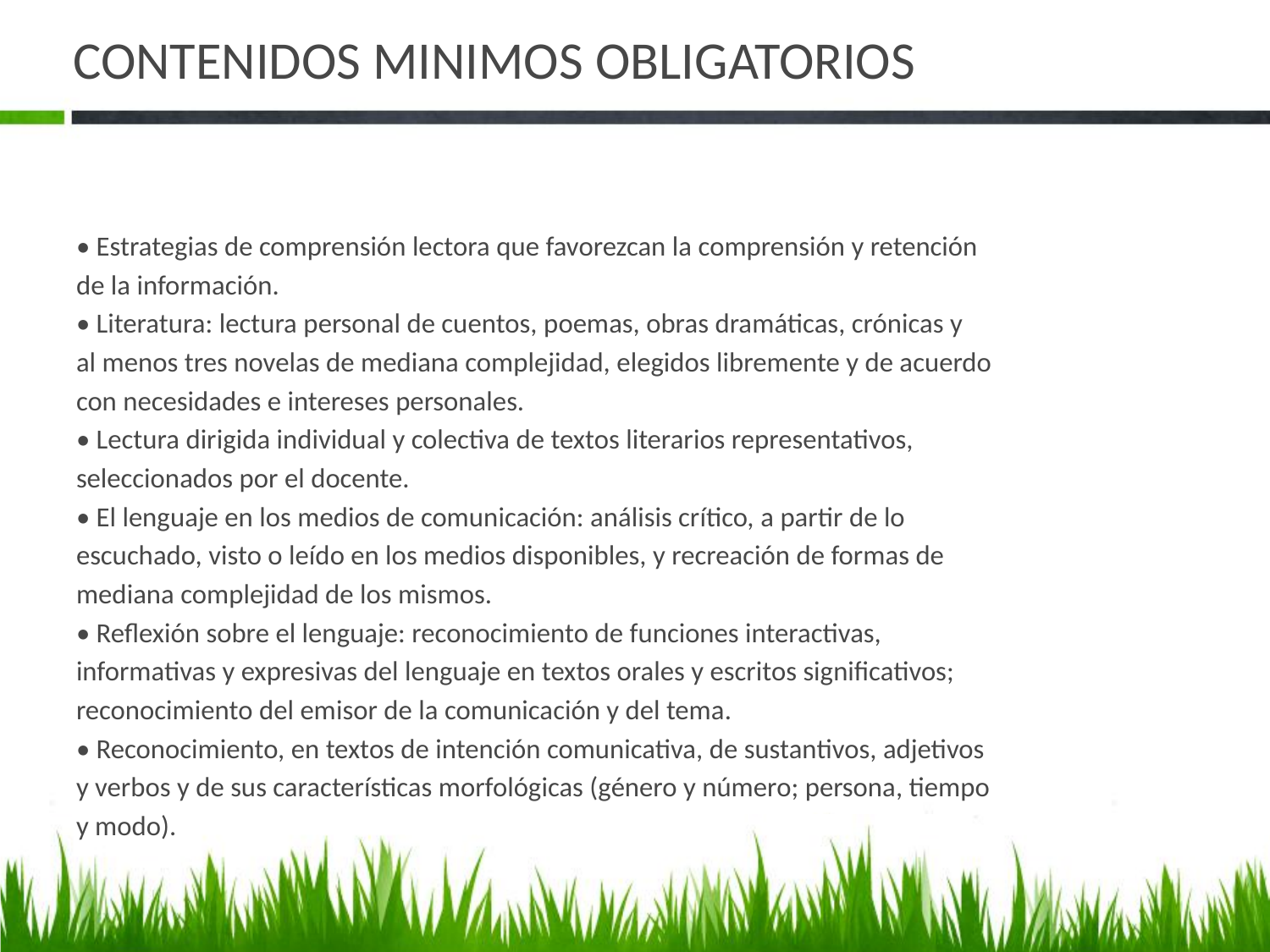

# CONTENIDOS MINIMOS OBLIGATORIOS
• Estrategias de comprensión lectora que favorezcan la comprensión y retención
de la información.
• Literatura: lectura personal de cuentos, poemas, obras dramáticas, crónicas y
al menos tres novelas de mediana complejidad, elegidos libremente y de acuerdo
con necesidades e intereses personales.
• Lectura dirigida individual y colectiva de textos literarios representativos,
seleccionados por el docente.
• El lenguaje en los medios de comunicación: análisis crítico, a partir de lo
escuchado, visto o leído en los medios disponibles, y recreación de formas de
mediana complejidad de los mismos.
• Reflexión sobre el lenguaje: reconocimiento de funciones interactivas,
informativas y expresivas del lenguaje en textos orales y escritos significativos;
reconocimiento del emisor de la comunicación y del tema.
• Reconocimiento, en textos de intención comunicativa, de sustantivos, adjetivos
y verbos y de sus características morfológicas (género y número; persona, tiempo
y modo).